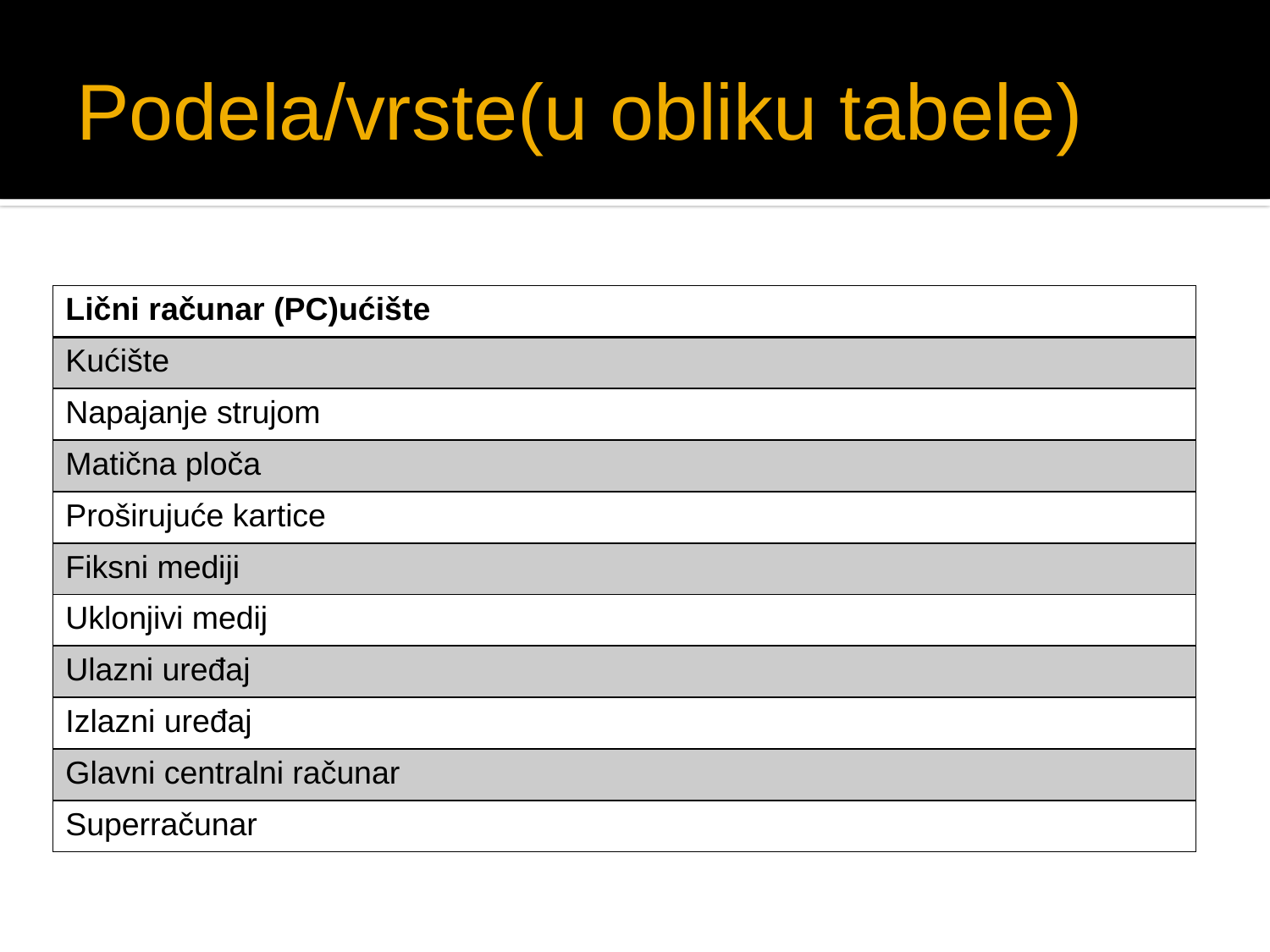

# Podela/vrste(u obliku tabele)
| Lični računar (PC)ućište |
| --- |
| Kućište |
| Napajanje strujom |
| Matična ploča |
| Proširujuće kartice |
| Fiksni mediji |
| Uklonjivi medij |
| Ulazni uređaj |
| Izlazni uređaj |
| Glavni centralni računar |
| Superračunar |